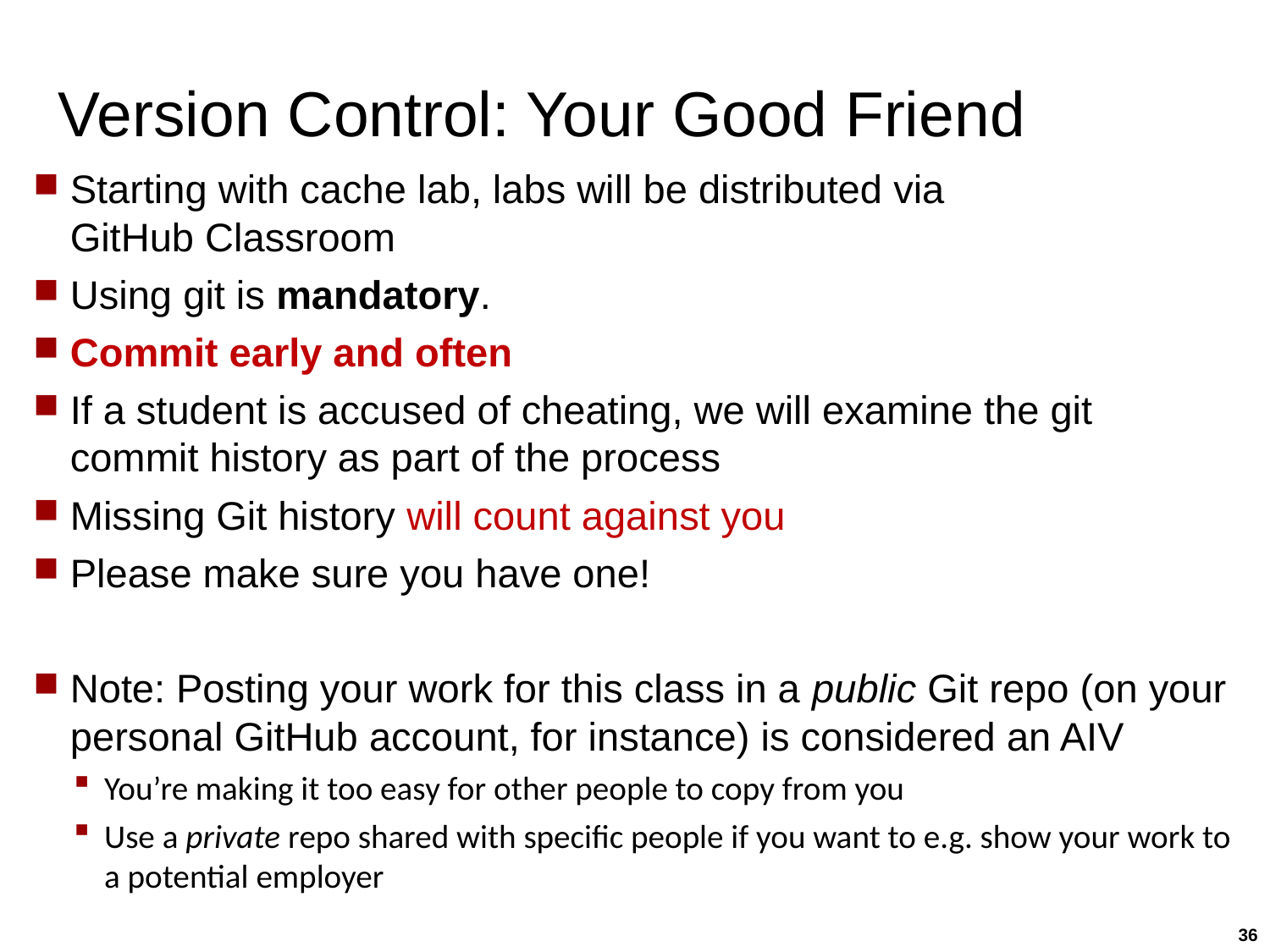

# Version Control: Your Good Friend
Starting with cache lab, labs will be distributed via
GitHub Classroom
Using git is mandatory.
Commit early and often
If a student is accused of cheating, we will examine the git commit history as part of the process
Missing Git history will count against you
Please make sure you have one!

Note: Posting your work for this class in a public Git repo (on your personal GitHub account, for instance) is considered an AIV
You’re making it too easy for other people to copy from you
Use a private repo shared with specific people if you want to e.g. show your work to a potential employer